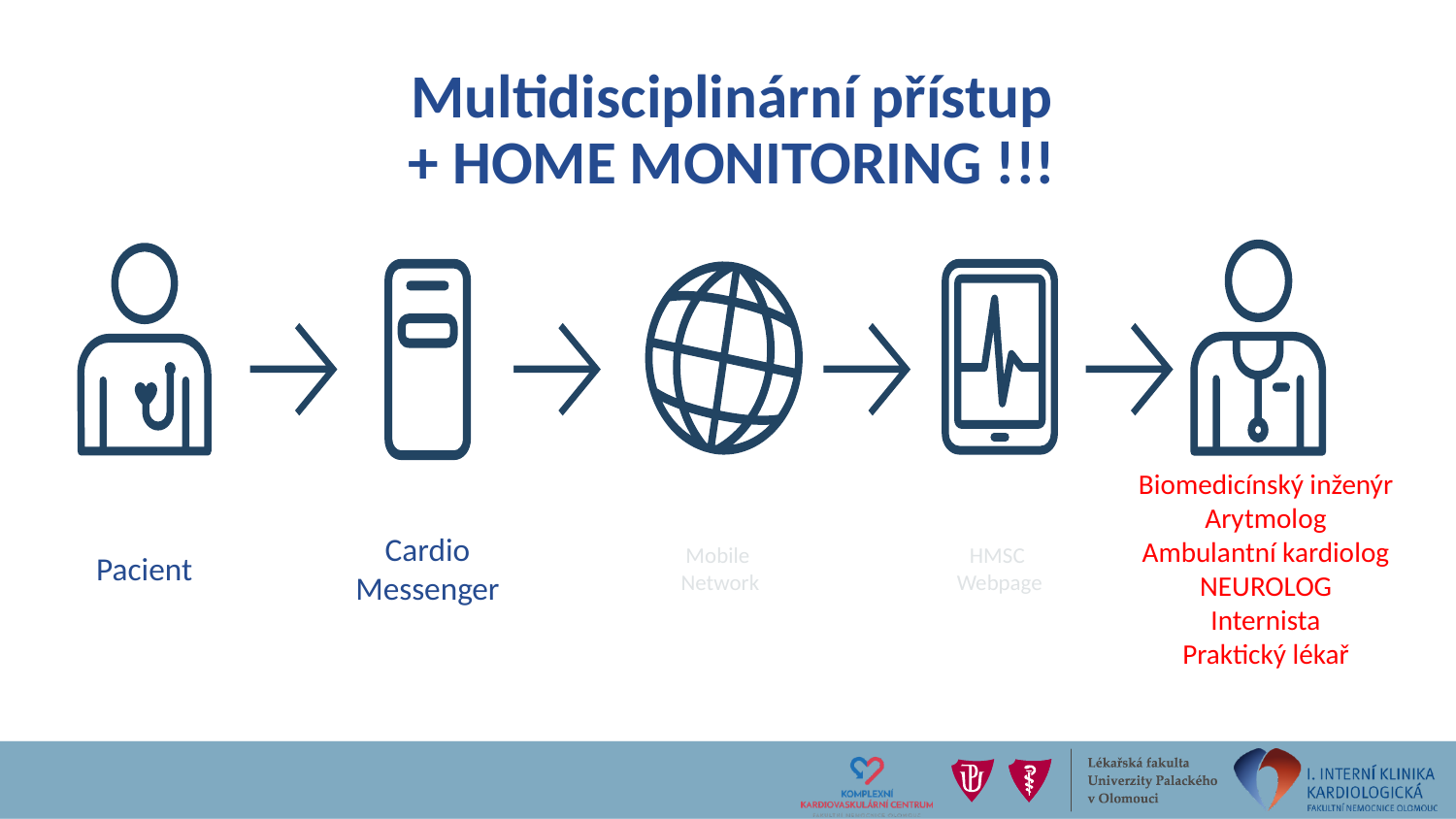

# Multidisciplinární přístup + HOME MONITORING !!!

Biomedicínský inženýr
Arytmolog
Ambulantní kardiolog
NEUROLOG
Internista
Praktický lékař
Mobile
Network
HMSC
Webpage
Cardio
Messenger
Pacient